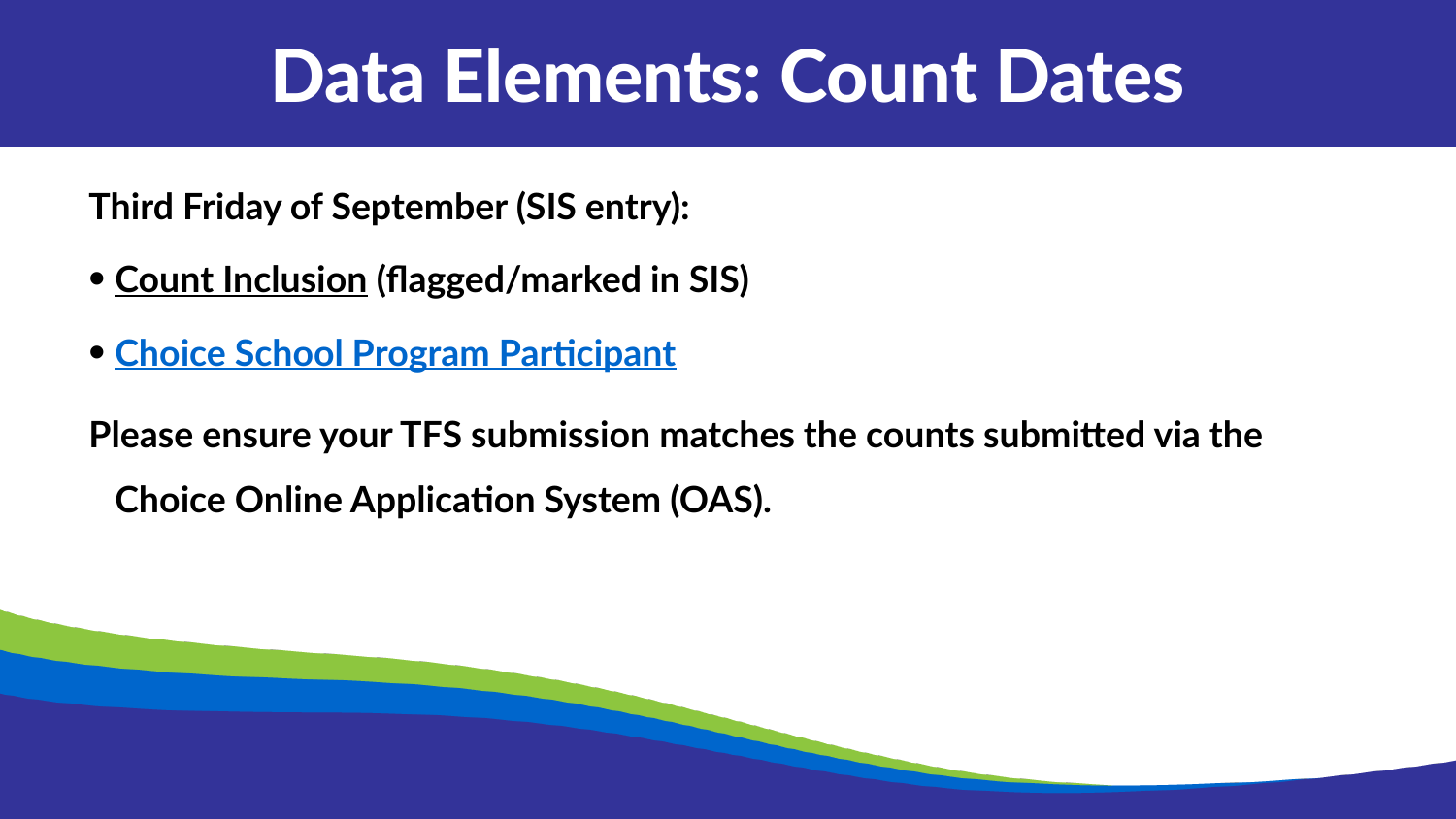

Data Elements: Count Dates
Third Friday of September (SIS entry):
Count Inclusion (flagged/marked in SIS)
Choice School Program Participant
Please ensure your TFS submission matches the counts submitted via the Choice Online Application System (OAS).